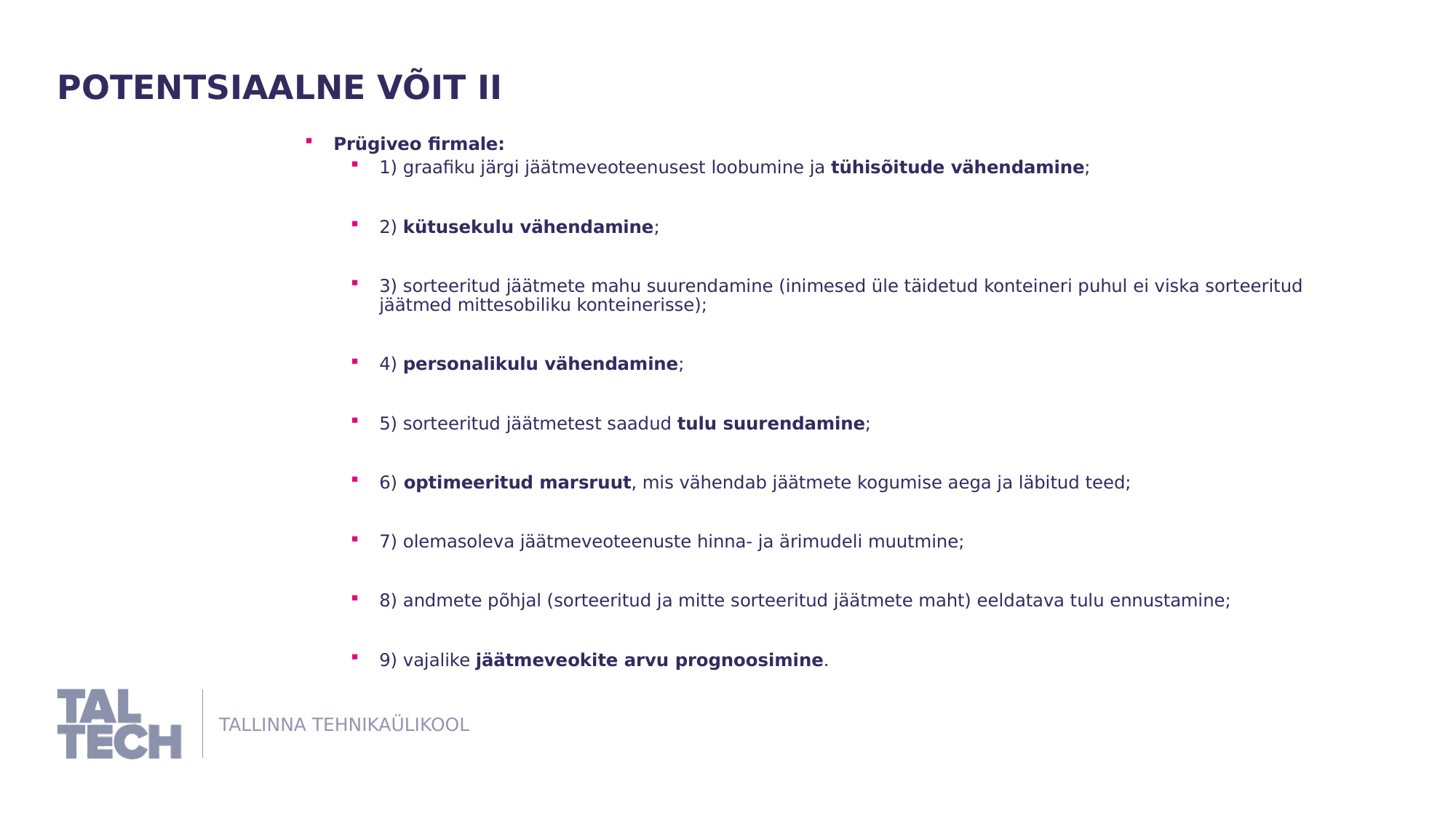

Potentsiaalne võit II
Prügiveo firmale:
1) graafiku järgi jäätmeveoteenusest loobumine ja tühisõitude vähendamine;

2) kütusekulu vähendamine;

3) sorteeritud jäätmete mahu suurendamine (inimesed üle täidetud konteineri puhul ei viska sorteeritud jäätmed mittesobiliku konteinerisse);

4) personalikulu vähendamine;

5) sorteeritud jäätmetest saadud tulu suurendamine;

6) optimeeritud marsruut, mis vähendab jäätmete kogumise aega ja läbitud teed;

7) olemasoleva jäätmeveoteenuste hinna- ja ärimudeli muutmine;

8) andmete põhjal (sorteeritud ja mitte sorteeritud jäätmete maht) eeldatava tulu ennustamine;

9) vajalike jäätmeveokite arvu prognoosimine.